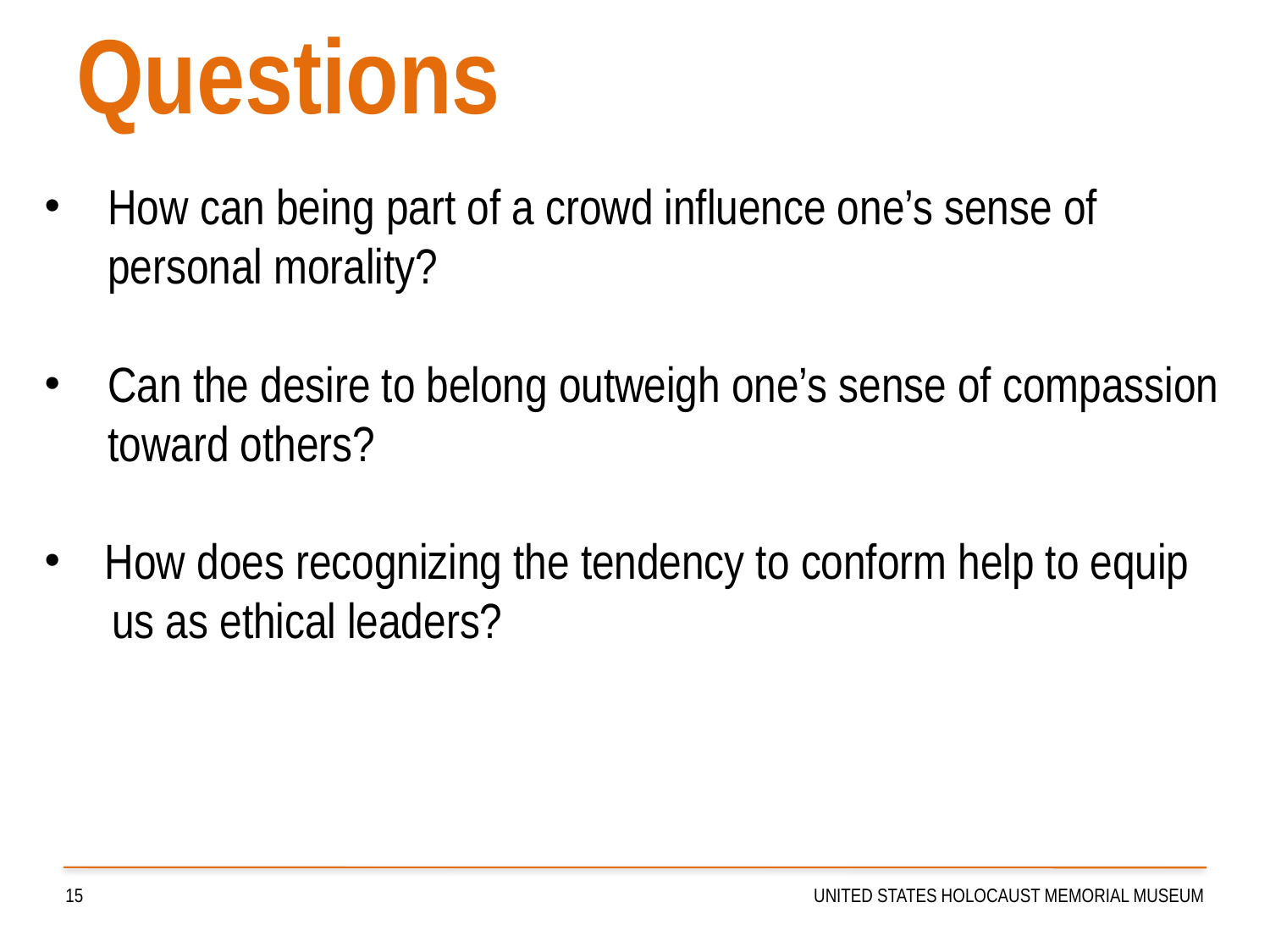

# Questions
How can being part of a crowd influence one’s sense of personal morality?

Can the desire to belong outweigh one’s sense of compassion toward others?

    How does recognizing the tendency to conform help to equip
      us as ethical leaders?

15
UNITED STATES HOLOCAUST MEMORIAL MUSEUM